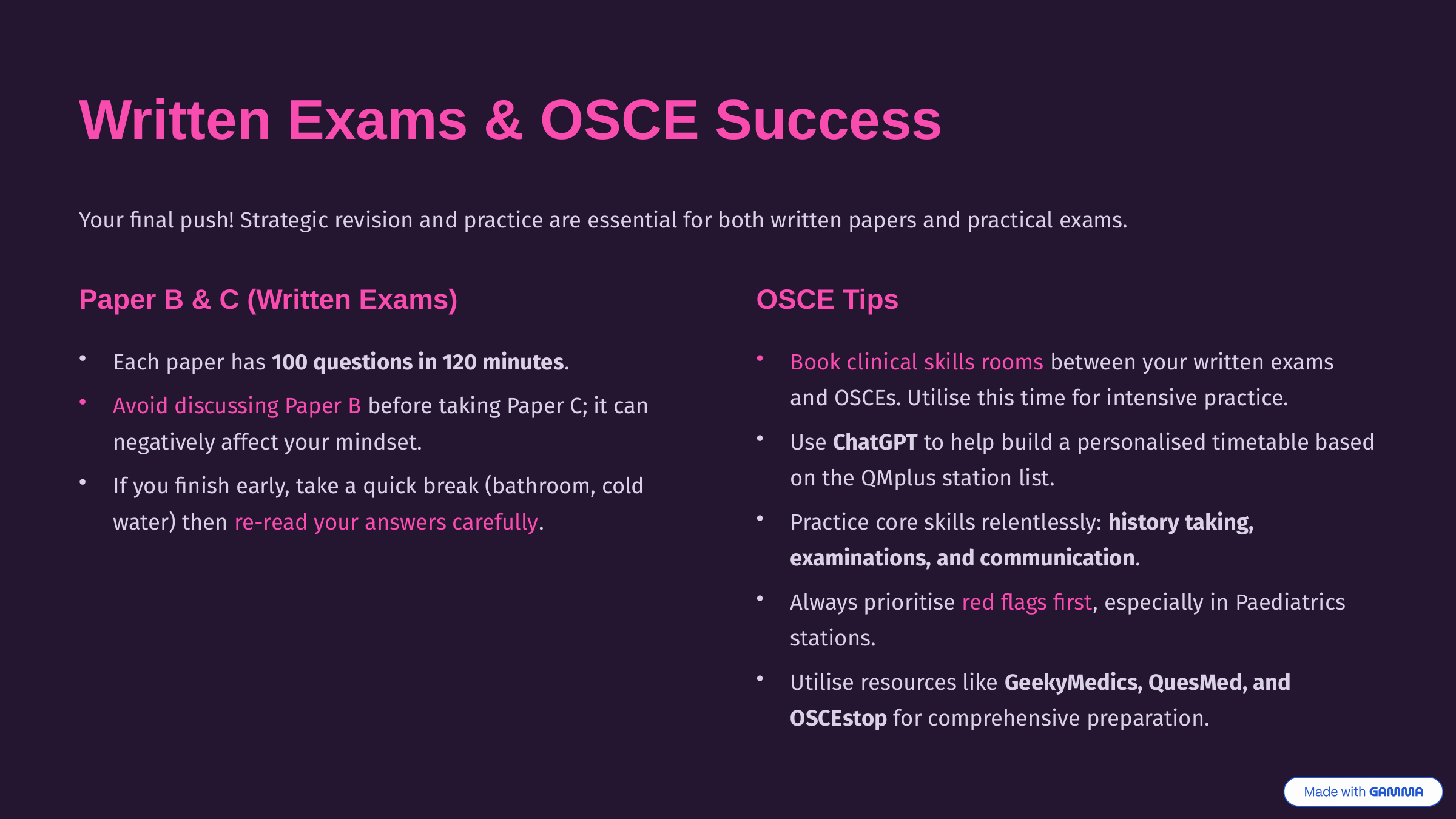

Written Exams & OSCE Success
Your final push! Strategic revision and practice are essential for both written papers and practical exams.
Paper B & C (Written Exams)
OSCE Tips
Each paper has 100 questions in 120 minutes.
Book clinical skills rooms between your written exams and OSCEs. Utilise this time for intensive practice.
Avoid discussing Paper B before taking Paper C; it can negatively affect your mindset.
Use ChatGPT to help build a personalised timetable based on the QMplus station list.
If you finish early, take a quick break (bathroom, cold water) then re-read your answers carefully.
Practice core skills relentlessly: history taking, examinations, and communication.

Always prioritise red flags first, especially in Paediatrics stations.
Utilise resources like GeekyMedics, QuesMed, and OSCEstop for comprehensive preparation.